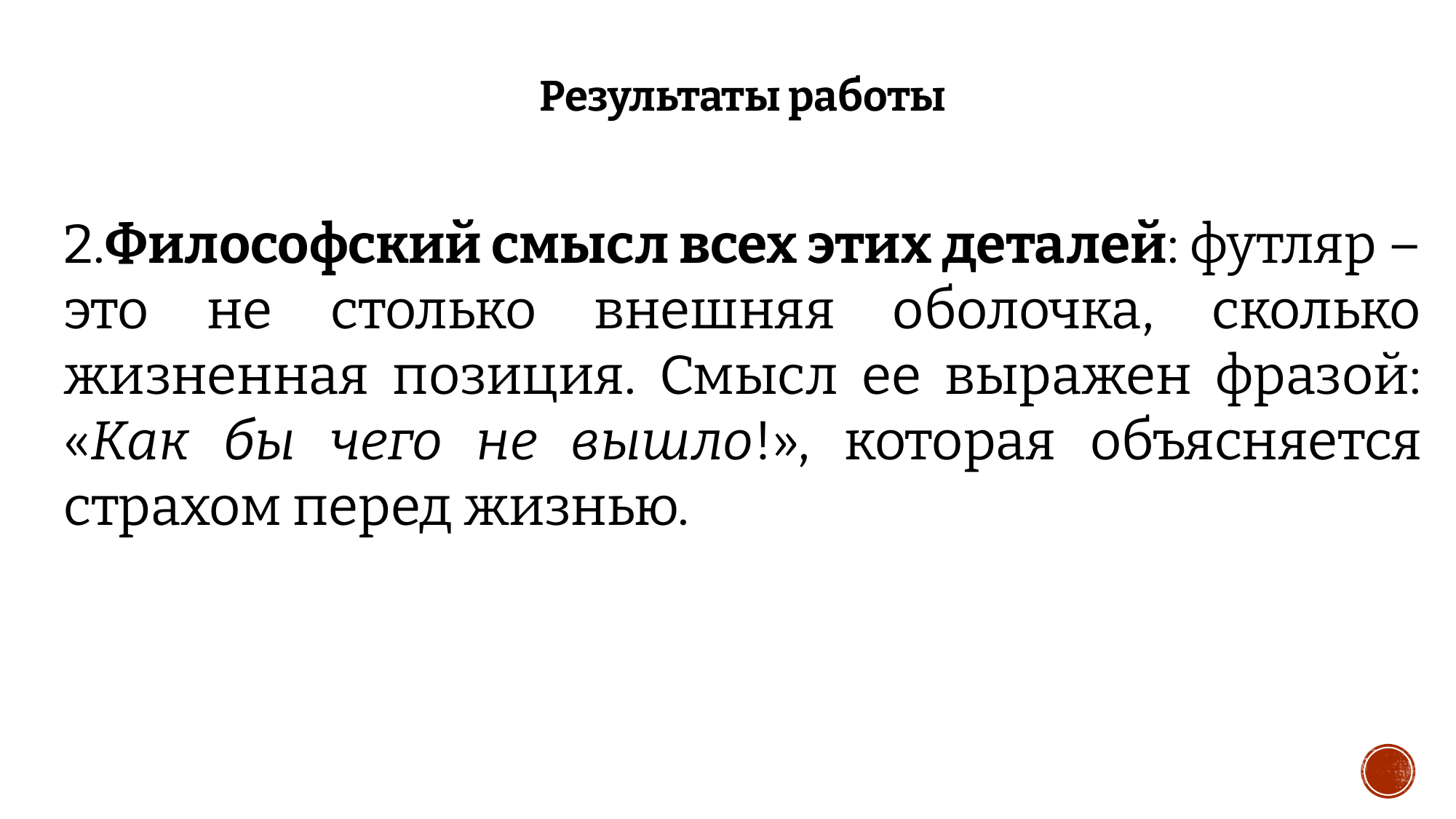

Результаты работы

2.Философский смысл всех этих деталей: футляр – это не столько внешняя оболочка, сколько жизненная позиция. Смысл ее выражен фразой: «Как бы чего не вышло!», которая объясняется страхом перед жизнью.